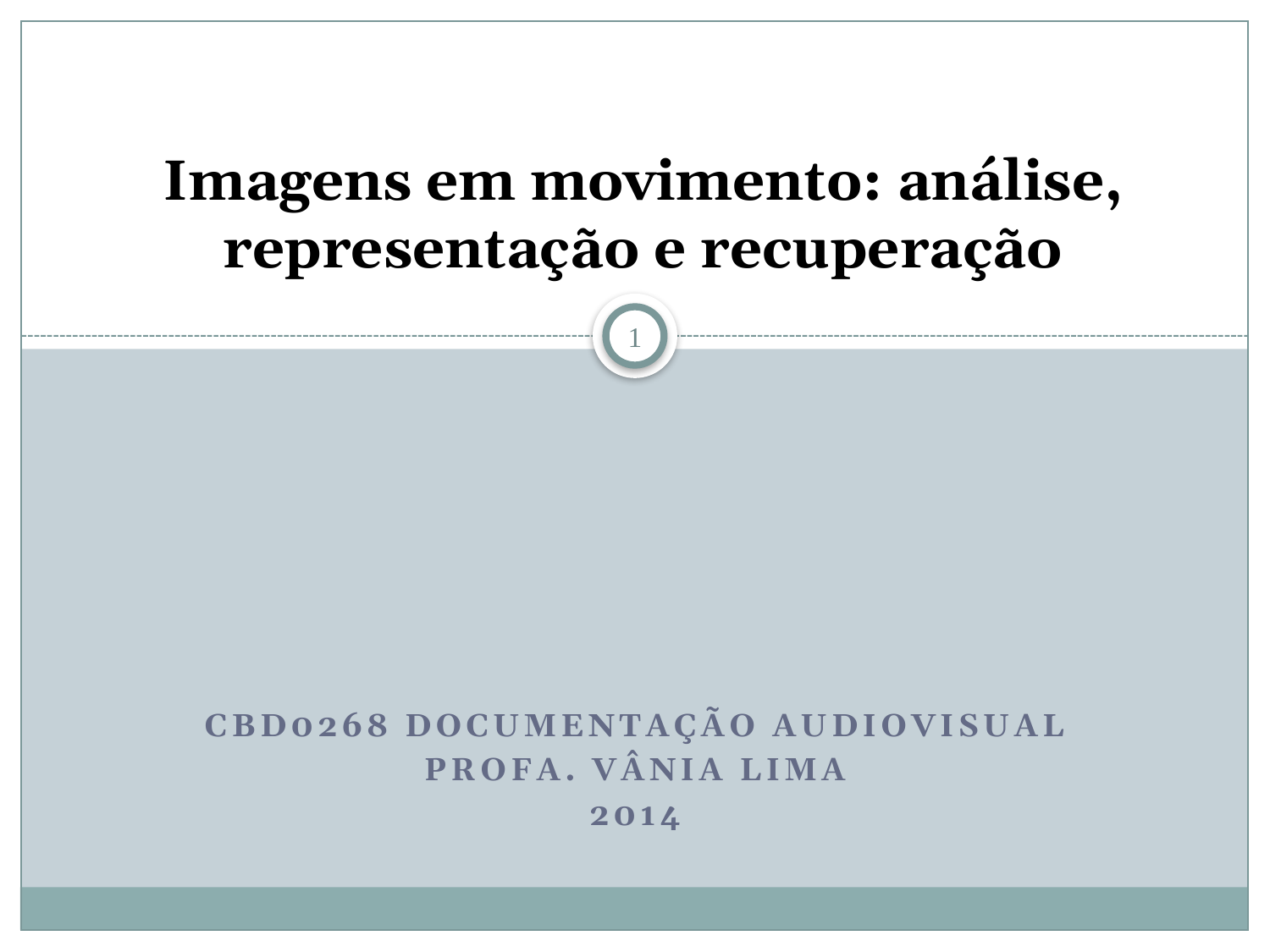

# Imagens em movimento: análise, representação e recuperação
1
CBD0268 Documentação Audiovisual
Profa. Vânia Lima
2014